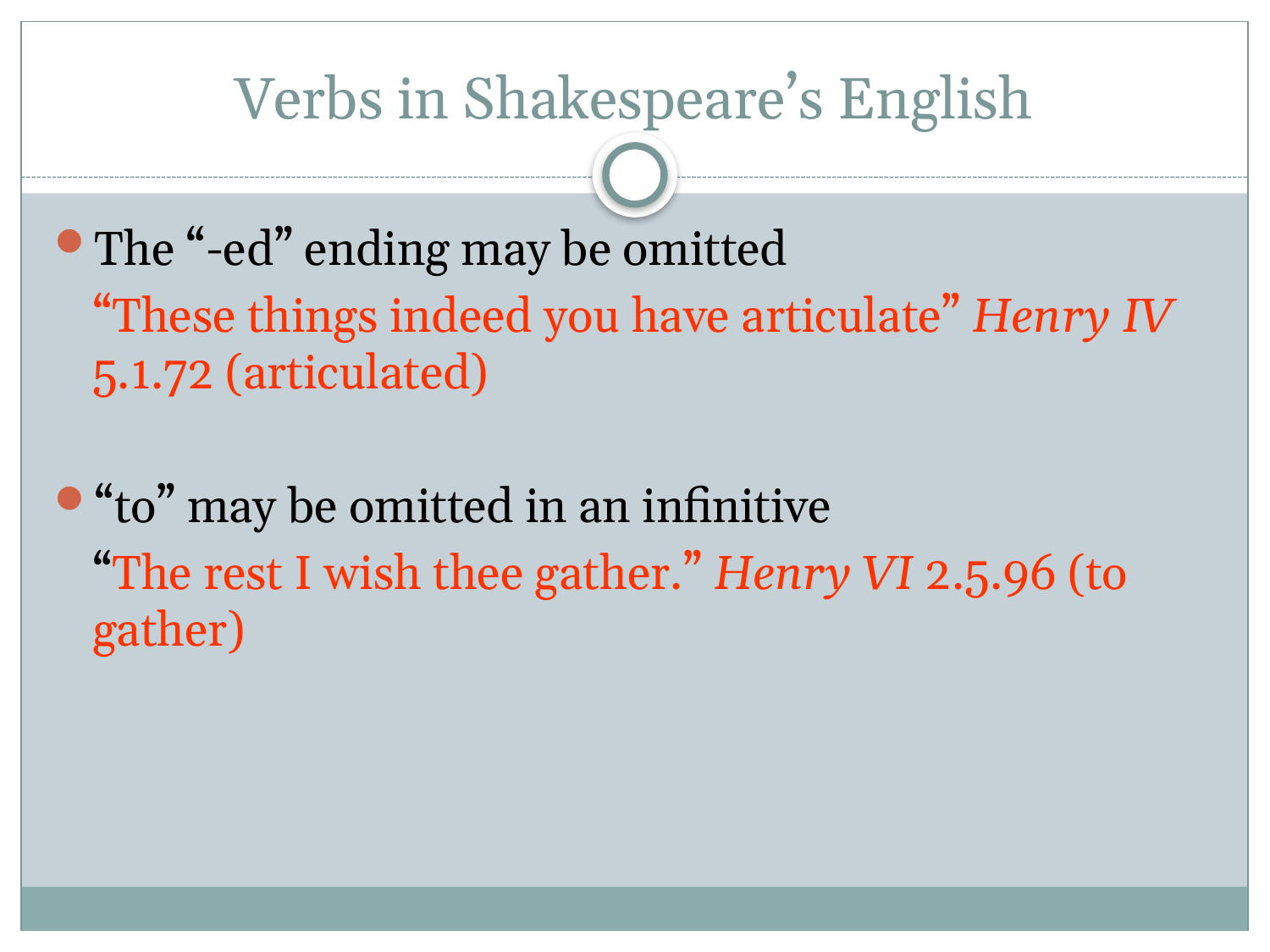

# Verbs in Shakespeare’s English
The “-ed” ending may be omitted
	“These things indeed you have articulate” Henry IV 5.1.72 (articulated)

“to” may be omitted in an infinitive
	“The rest I wish thee gather.” Henry VI 2.5.96 (to gather)